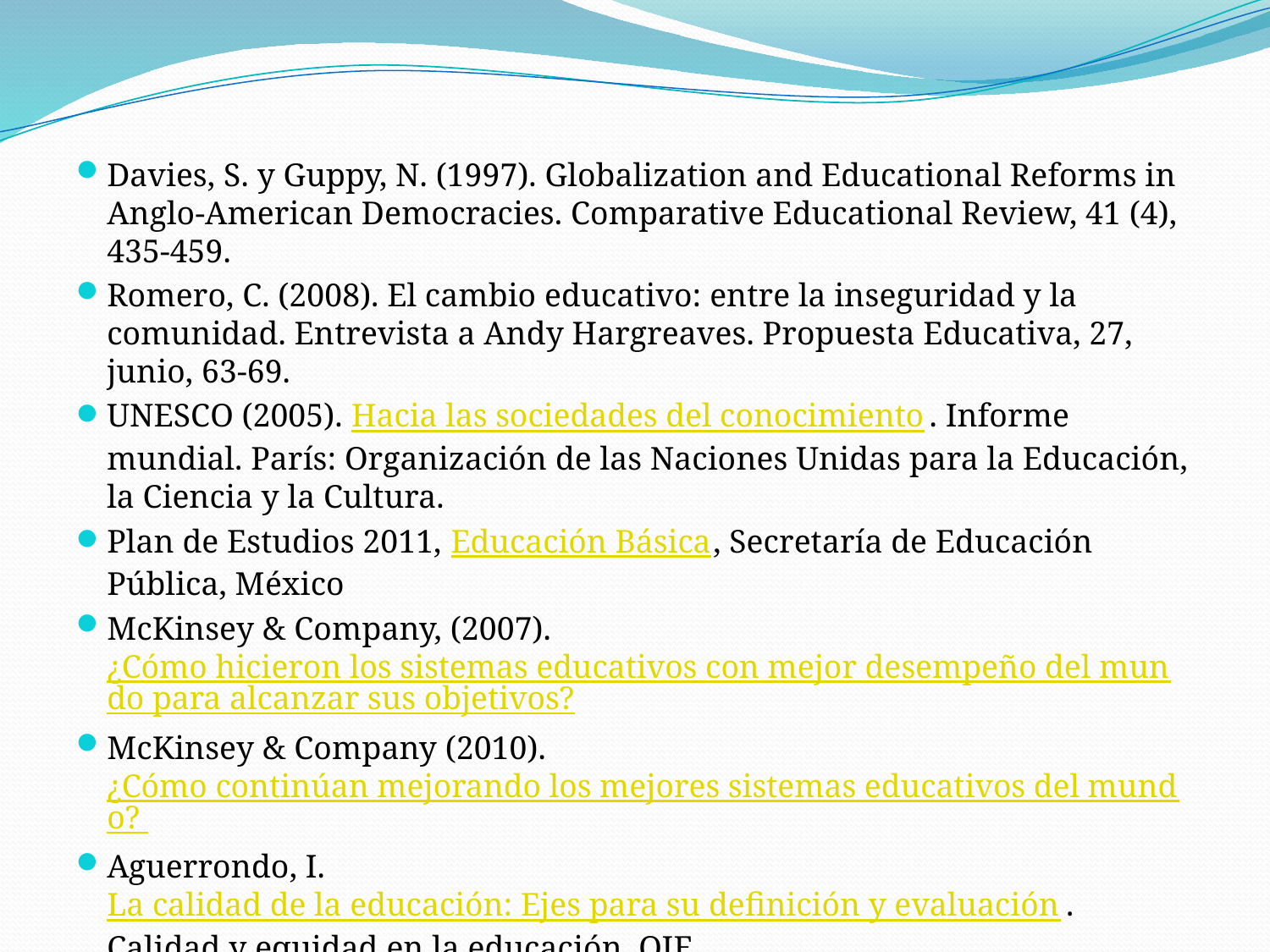

Davies, S. y Guppy, N. (1997). Globalization and Educational Reforms in Anglo-American Democracies. Comparative Educational Review, 41 (4), 435-459.
Romero, C. (2008). El cambio educativo: entre la inseguridad y la comunidad. Entrevista a Andy Hargreaves. Propuesta Educativa, 27, junio, 63-69.
UNESCO (2005). Hacia las sociedades del conocimiento. Informe mundial. París: Organización de las Naciones Unidas para la Educación, la Ciencia y la Cultura.
Plan de Estudios 2011, Educación Básica, Secretaría de Educación Pública, México
McKinsey & Company, (2007). ¿Cómo hicieron los sistemas educativos con mejor desempeño del mundo para alcanzar sus objetivos?
McKinsey & Company (2010). ¿Cómo continúan mejorando los mejores sistemas educativos del mundo?
Aguerrondo, I. La calidad de la educación: Ejes para su definición y evaluación. Calidad y equidad en la educación, OIE.